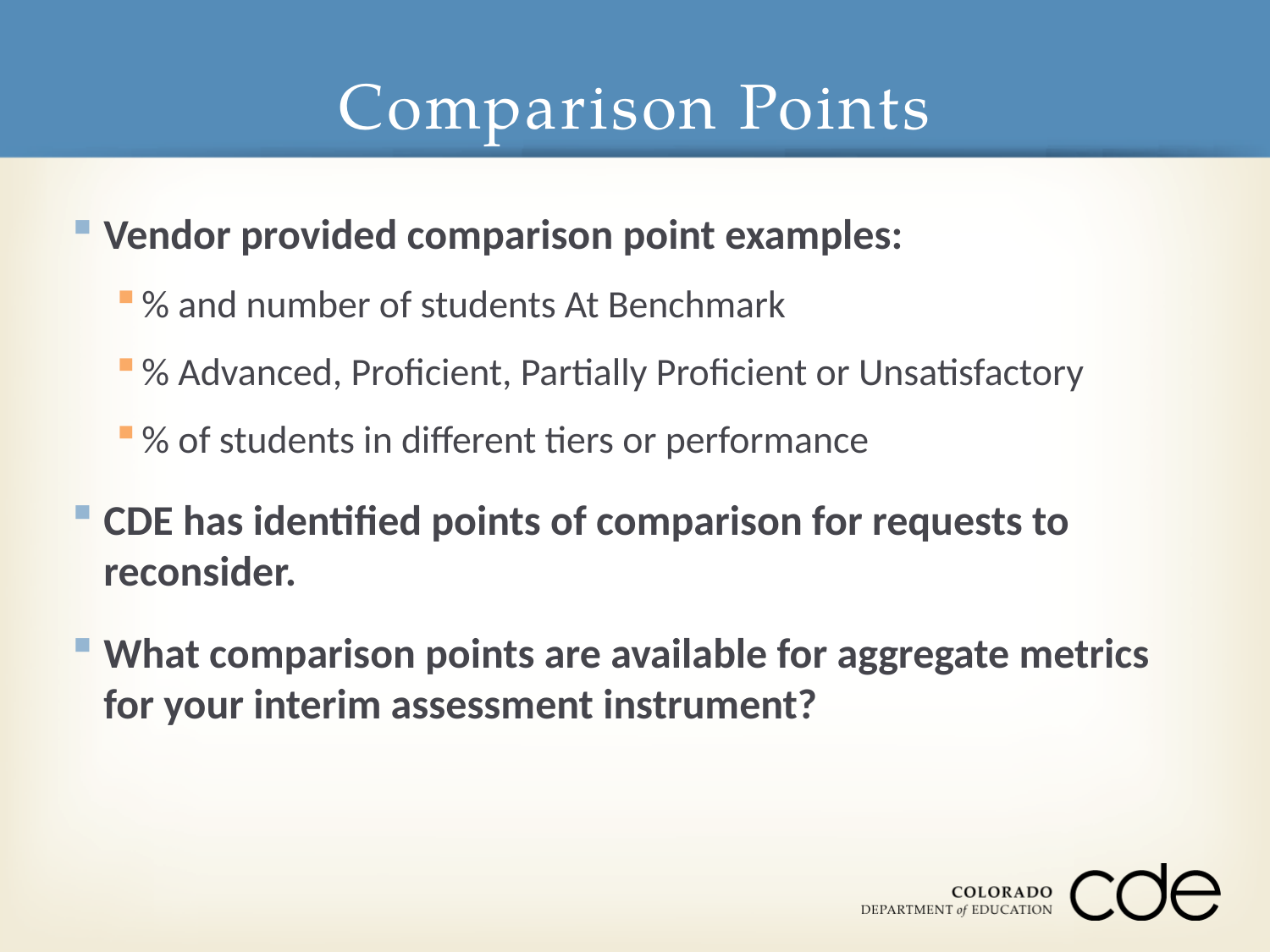

# Comparison Points
Vendor provided comparison point examples:
% and number of students At Benchmark
% Advanced, Proficient, Partially Proficient or Unsatisfactory
% of students in different tiers or performance
CDE has identified points of comparison for requests to reconsider.
What comparison points are available for aggregate metrics for your interim assessment instrument?